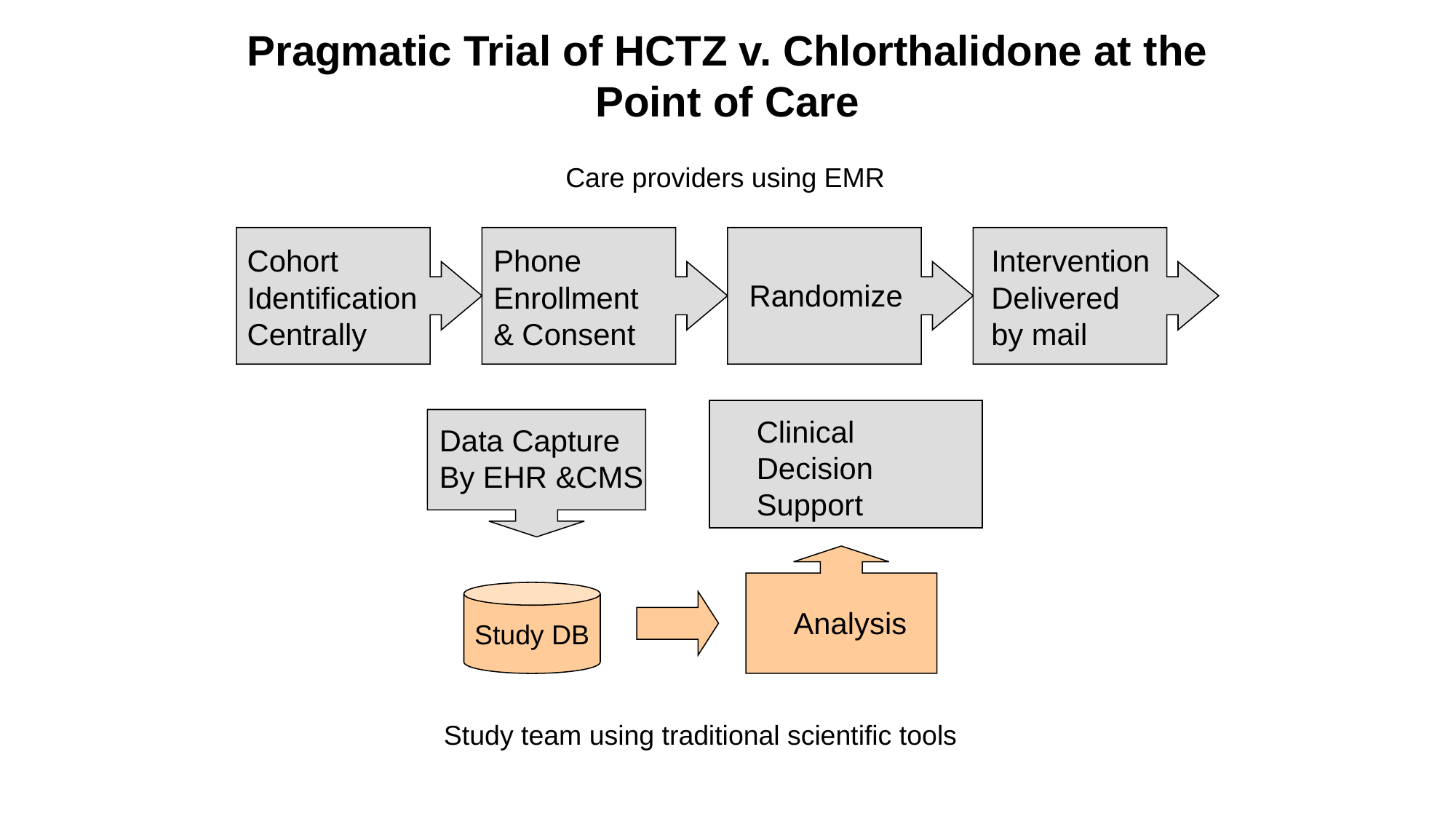

Pragmatic Trial of HCTZ v. Chlorthalidone at the Point of Care
Care providers using EMR

Cohort
Identification Centrally
Phone
Enrollment
& Consent
Intervention
Delivered
by mail
Randomize

Clinical
Decision Support
Data Capture
By EHR &CMS

Study DB

Analysis
Study team using traditional scientific tools